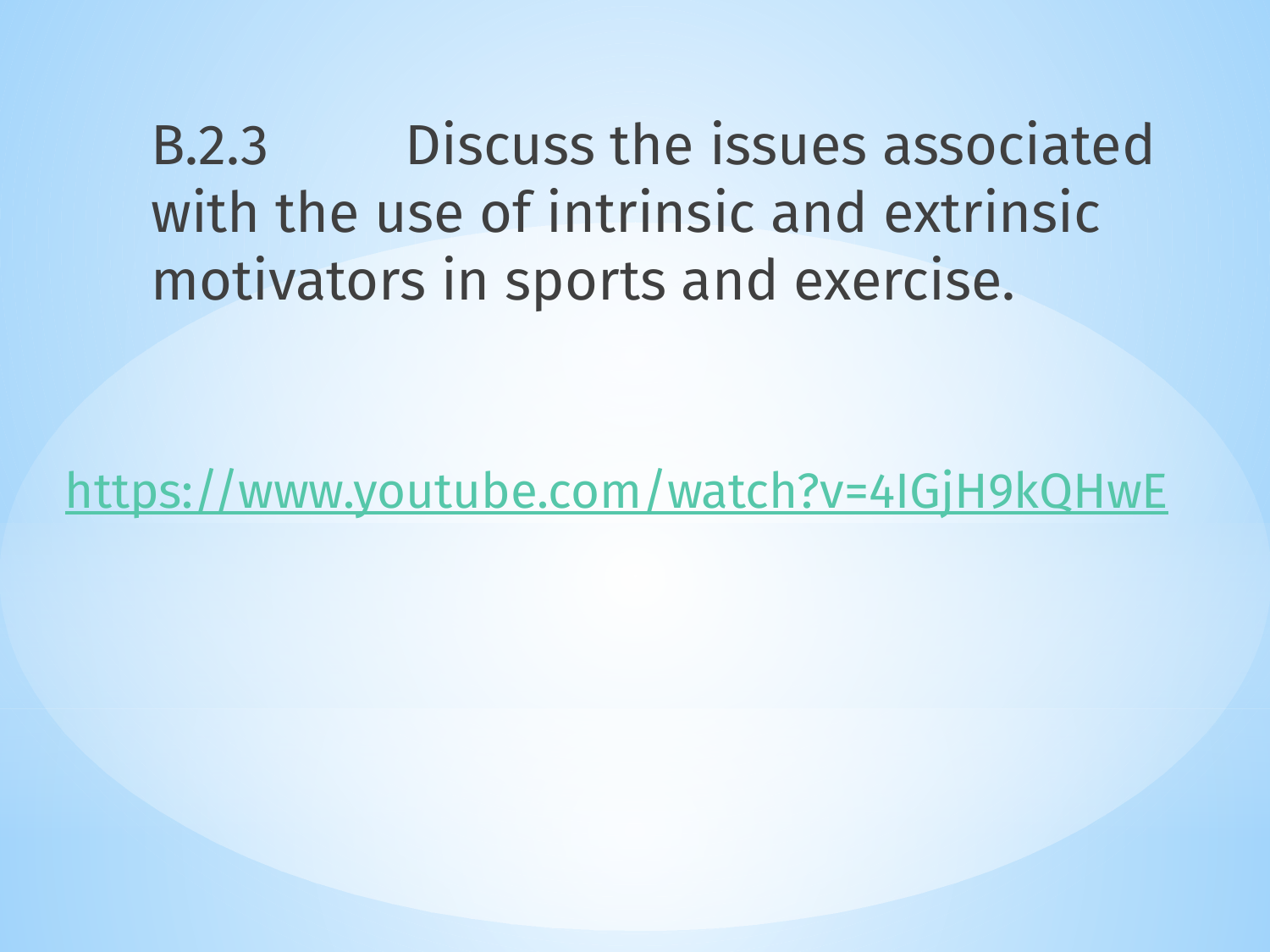

B.2.3 	Discuss the issues associated with the use of intrinsic and extrinsic motivators in sports and exercise.
https://www.youtube.com/watch?v=4IGjH9kQHwE